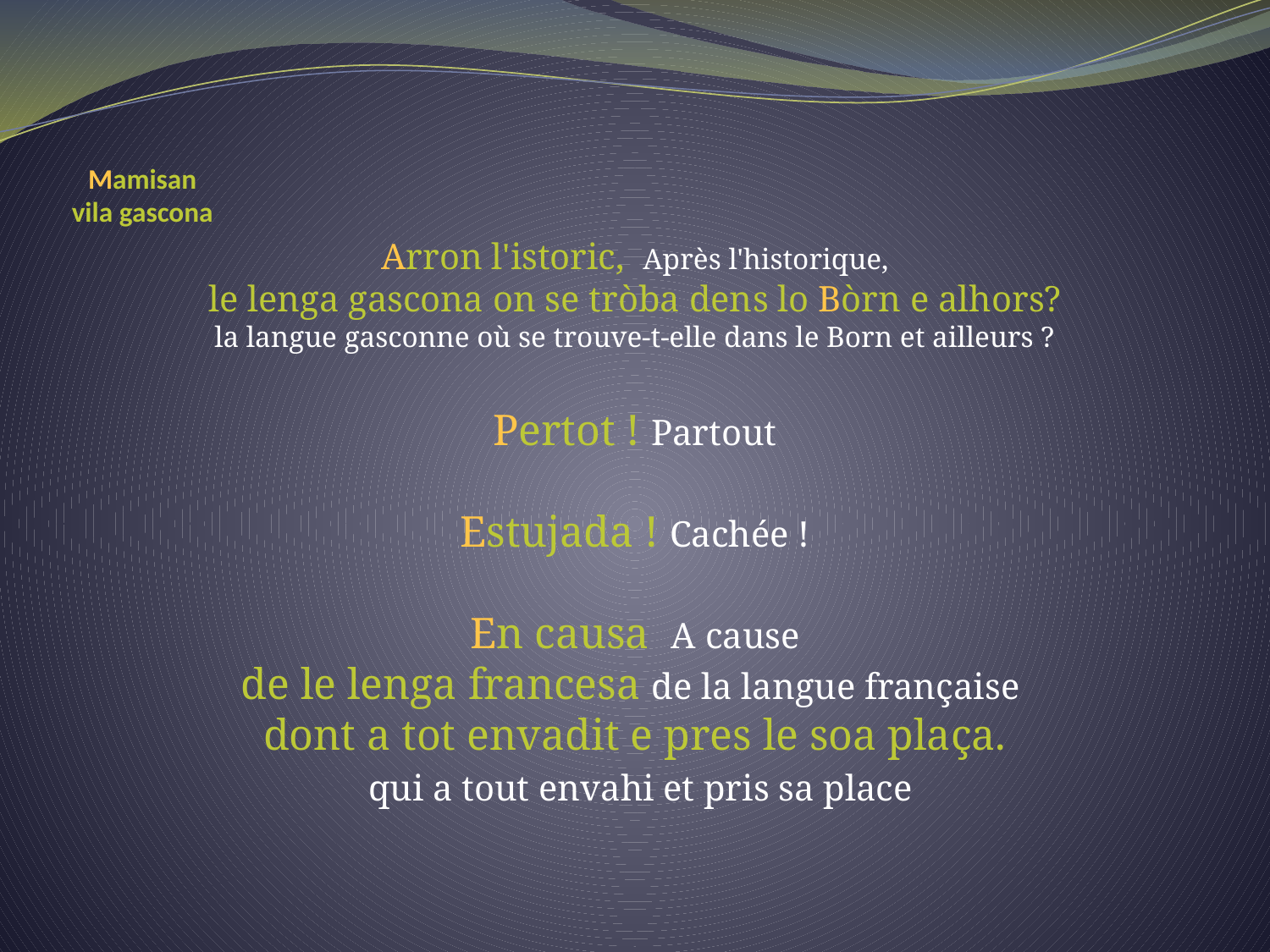

# Mamisan vila gascona
Arron l'istoric,  Après l'historique,
le lenga gascona on se tròba dens lo Bòrn e alhors?
la langue gasconne où se trouve-t-elle dans le Born et ailleurs ?
Pertot ! Partout

Estujada ! Cachée !

En causa  A cause
de le lenga francesa de la langue française
dont a tot envadit e pres le soa plaça.
 qui a tout envahi et pris sa place